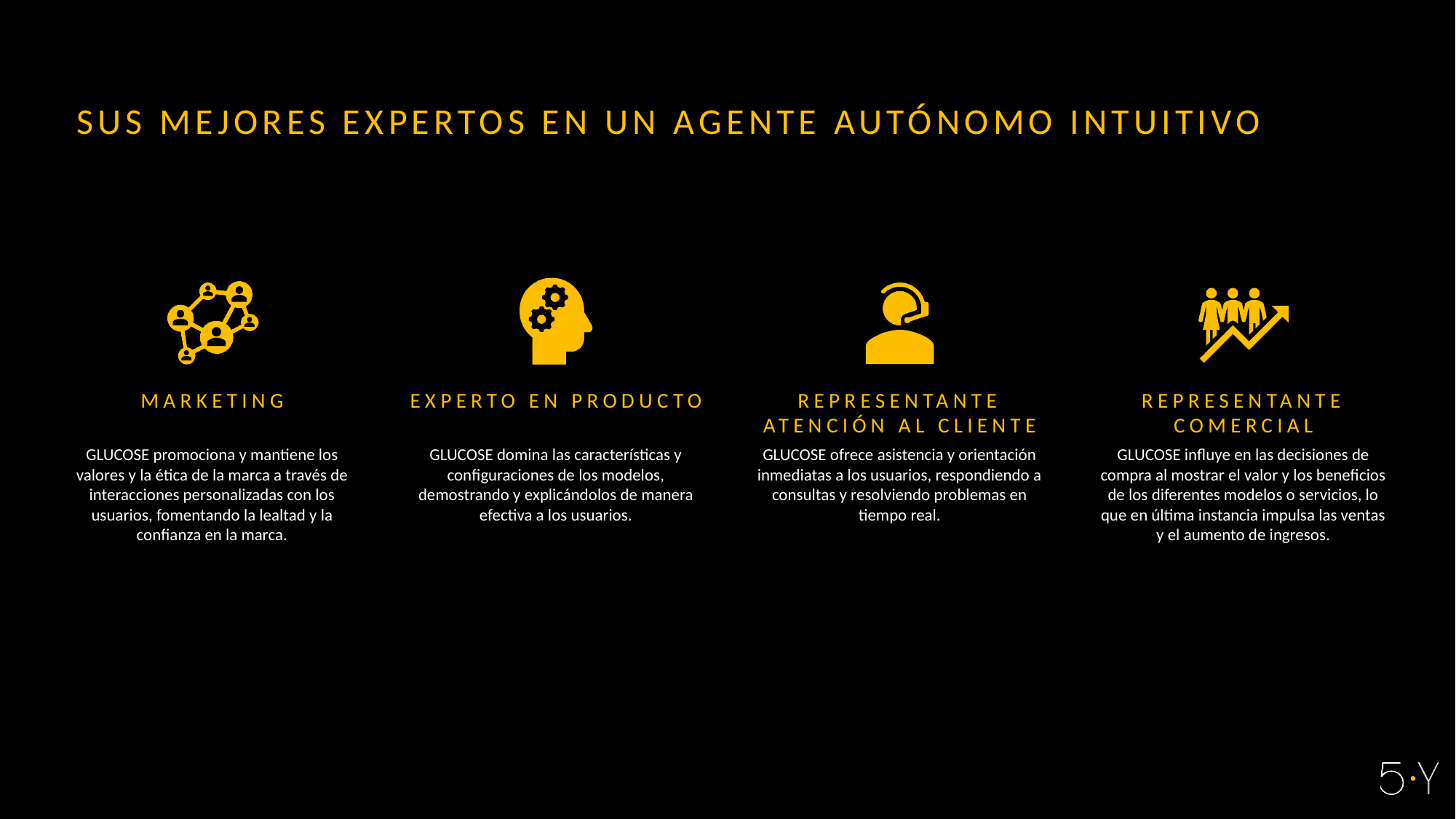

# SUS MEJORES EXPERTOS EN UN AGENTE AUTÓNOMO INTUITIVO

MARKETING
EXPERTO EN PRODUCTO
REPRESENTANTE ATENCIÓN AL CLIENTE
REPRESENTANTE COMERCIAL
GLUCOSE promociona y mantiene los valores y la ética de la marca a través de interacciones personalizadas con los usuarios, fomentando la lealtad y la confianza en la marca.
GLUCOSE domina las características y configuraciones de los modelos, demostrando y explicándolos de manera efectiva a los usuarios.
GLUCOSE ofrece asistencia y orientación inmediatas a los usuarios, respondiendo a consultas y resolviendo problemas en tiempo real.
GLUCOSE influye en las decisiones de compra al mostrar el valor y los beneficios de los diferentes modelos o servicios, lo que en última instancia impulsa las ventas y el aumento de ingresos.